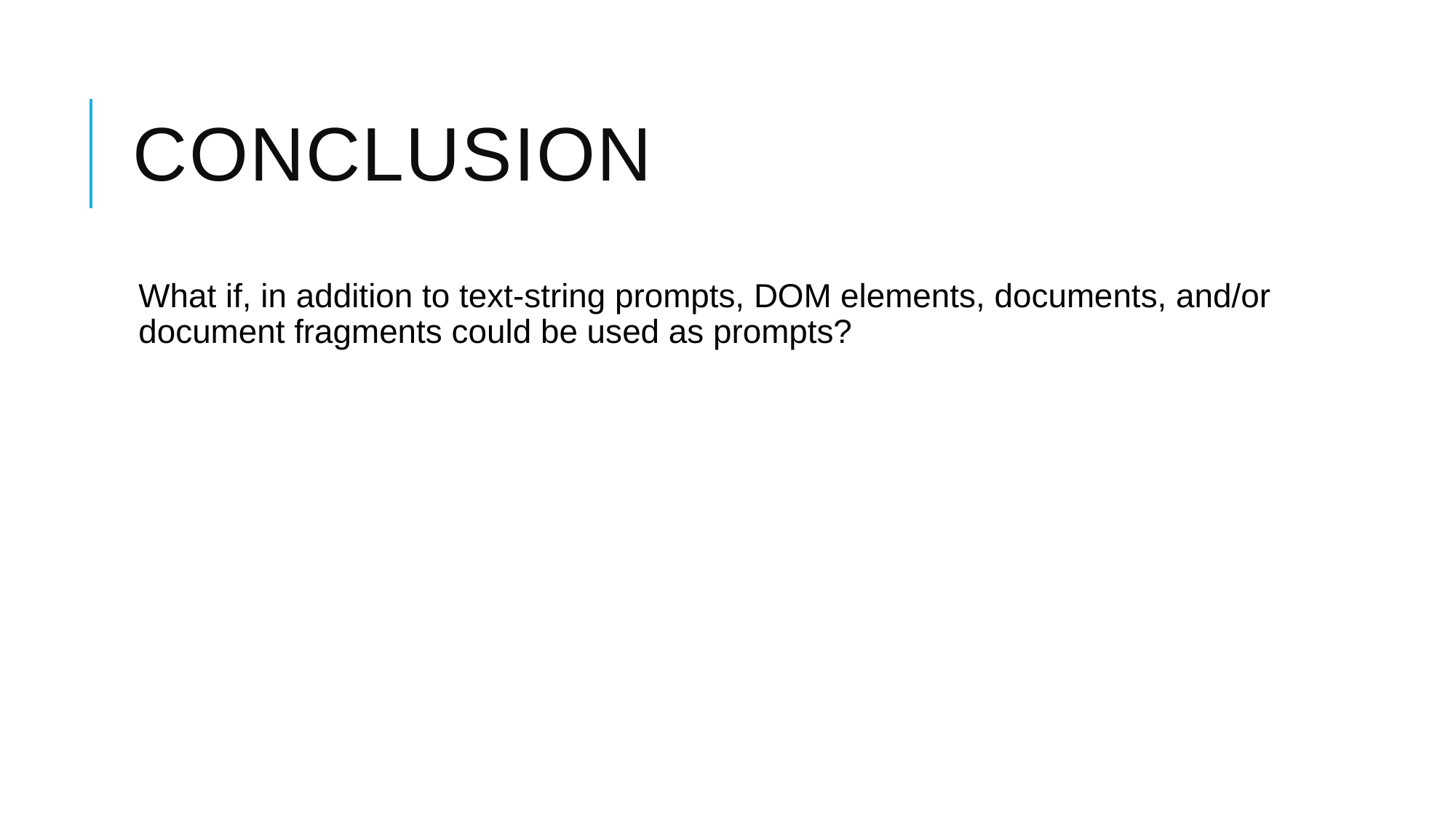

# Conclusion
What if, in addition to text-string prompts, DOM elements, documents, and/or document fragments could be used as prompts?